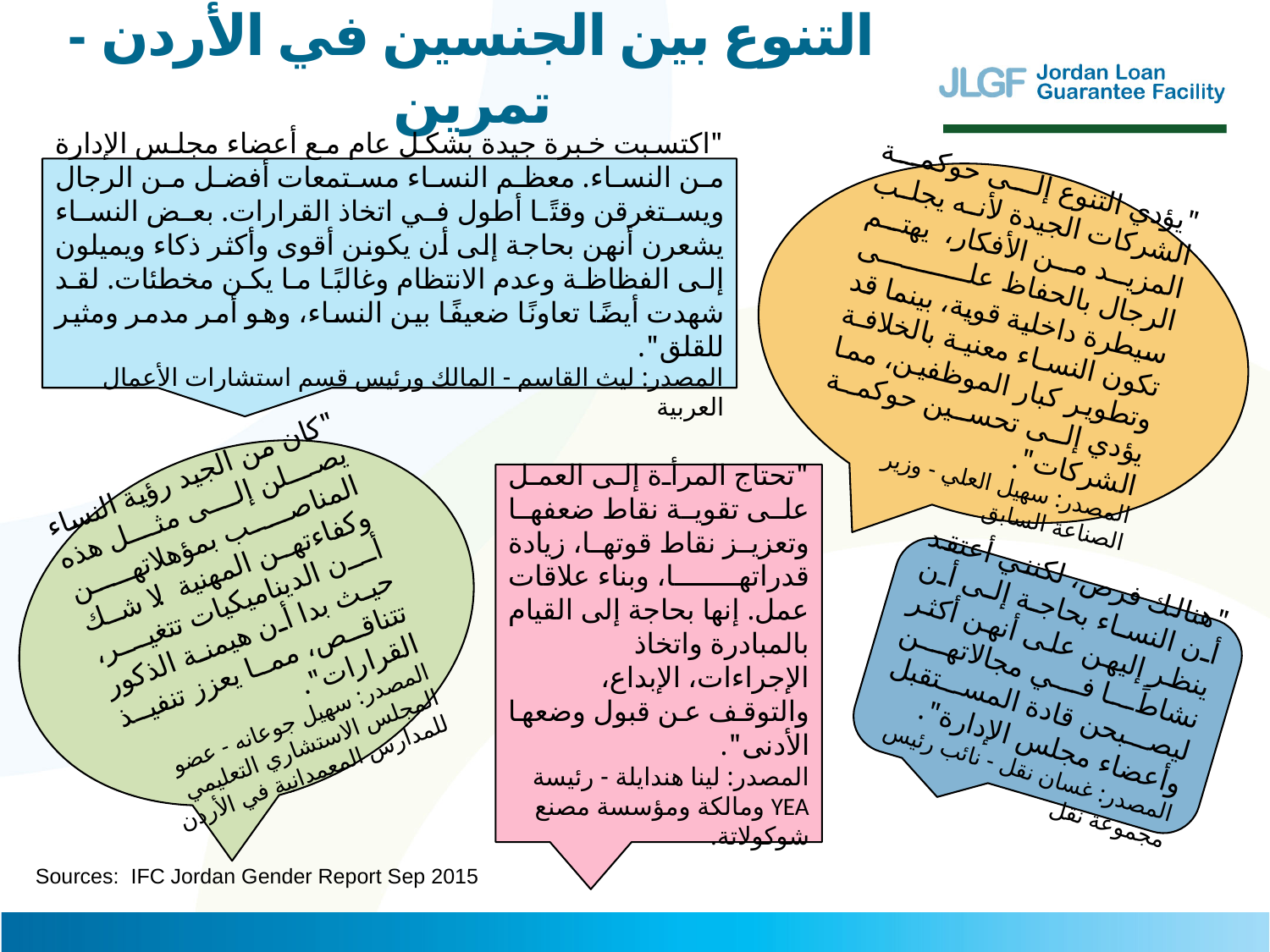

التنوع بين الجنسين في الأردن - تمرين
"اكتسبت خبرة جيدة بشكل عام مع أعضاء مجلس الإدارة من النساء. معظم النساء مستمعات أفضل من الرجال ويستغرقن وقتًا أطول في اتخاذ القرارات. بعض النساء يشعرن أنهن بحاجة إلى أن يكونن أقوى وأكثر ذكاء ويميلون إلى الفظاظة وعدم الانتظام وغالبًا ما يكن مخطئات. لقد شهدت أيضًا تعاونًا ضعيفًا بين النساء، وهو أمر مدمر ومثير للقلق".
المصدر: ليث القاسم - المالك ورئيس قسم استشارات الأعمال العربية

"يؤدي التنوع إلى حوكمة الشركات الجيدة لأنه يجلب المزيد من الأفكار،  يهتم الرجال بالحفاظ على سيطرة داخلية قوية، بينما قد تكون النساء معنية بالخلافة وتطوير كبار الموظفين، مما يؤدي إلى تحسين حوكمة الشركات".
المصدر: سهيل العلي - وزير الصناعة السابق
"كان من الجيد رؤية النساء يصلن إلى مثل هذه المناصب بمؤهلاتهن وكفاءتهن المهنية. لا شك أن الديناميكيات تتغير، حيث بدا أن هيمنة الذكور تتناقص، مما يعزز تنفيذ القرارات".
المصدر: سهيل جوعانه - عضو المجلس الاستشاري التعليمي للمدارس المعمدانية في الأردن
"تحتاج المرأة إلى العمل على تقوية نقاط ضعفها وتعزيز نقاط قوتها، زيادة قدراتها، وبناء علاقات عمل. إنها بحاجة إلى القيام بالمبادرة واتخاذ الإجراءات، الإبداع، والتوقف عن قبول وضعها الأدنى".
المصدر: لينا هندايلة - رئيسة YEA ومالكة ومؤسسة مصنع شوكولاتة.
"هنالك فرص، لكنني أعتقد أن النساء بحاجة إلى أن ينظر إليهن على أنهن أكثر نشاطًا في مجالاتهن ليصبحن قادة المستقبل وأعضاء مجلس الإدارة".
المصدر: غسان نقل - نائب رئيس مجموعة نقل
Sources:  IFC Jordan Gender Report Sep 2015